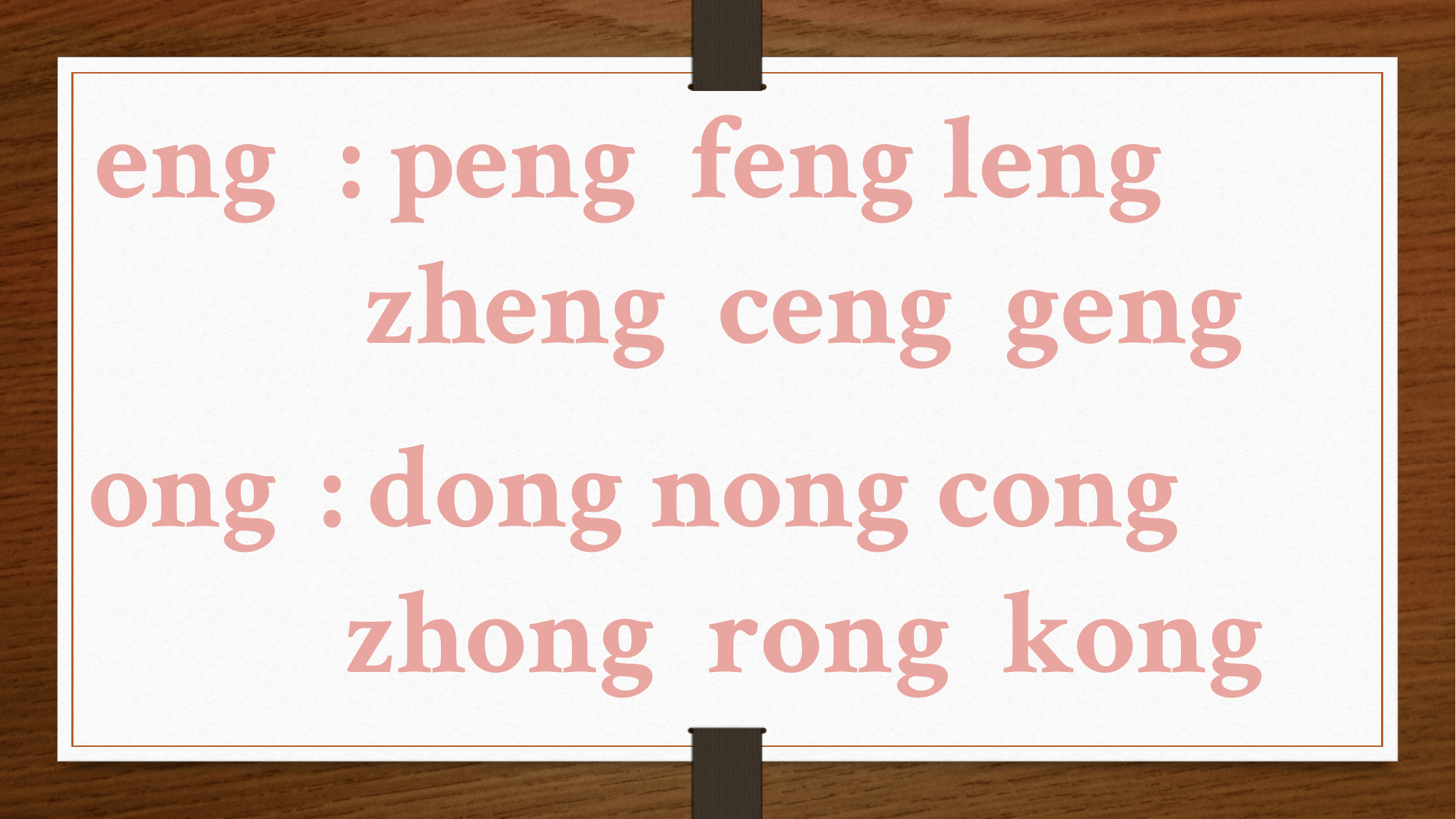

eng
: peng  feng leng
 zheng  ceng  geng
ong
: dong nong cong
 zhong  rong  kong